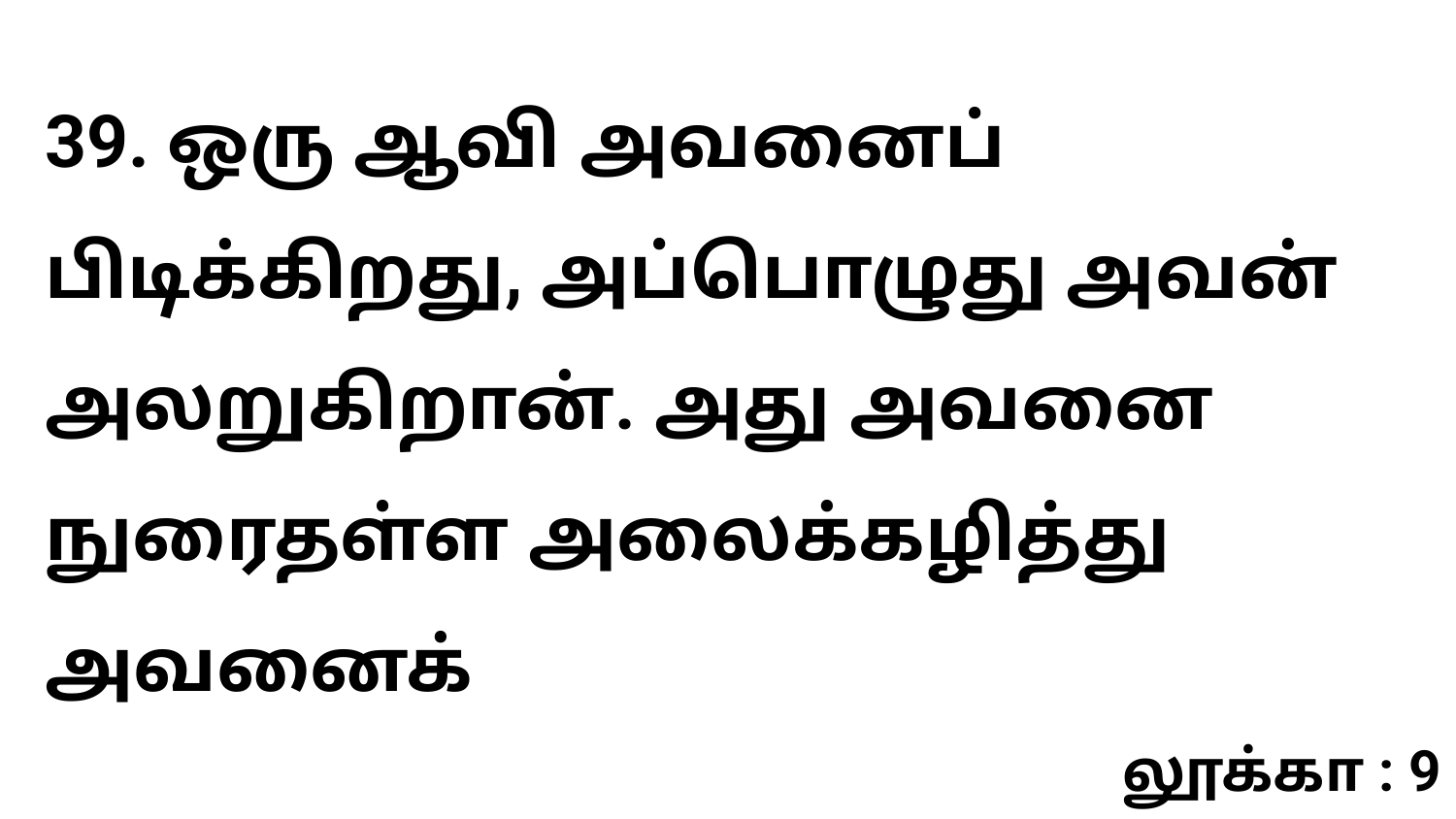

39. ஒரு ஆவி அவனைப் பிடிக்கிறது, அப்பொழுது அவன் அலறுகிறான். அது அவனை நுரைதள்ள அலைக்கழித்து அவனைக்
லூக்கா : 9